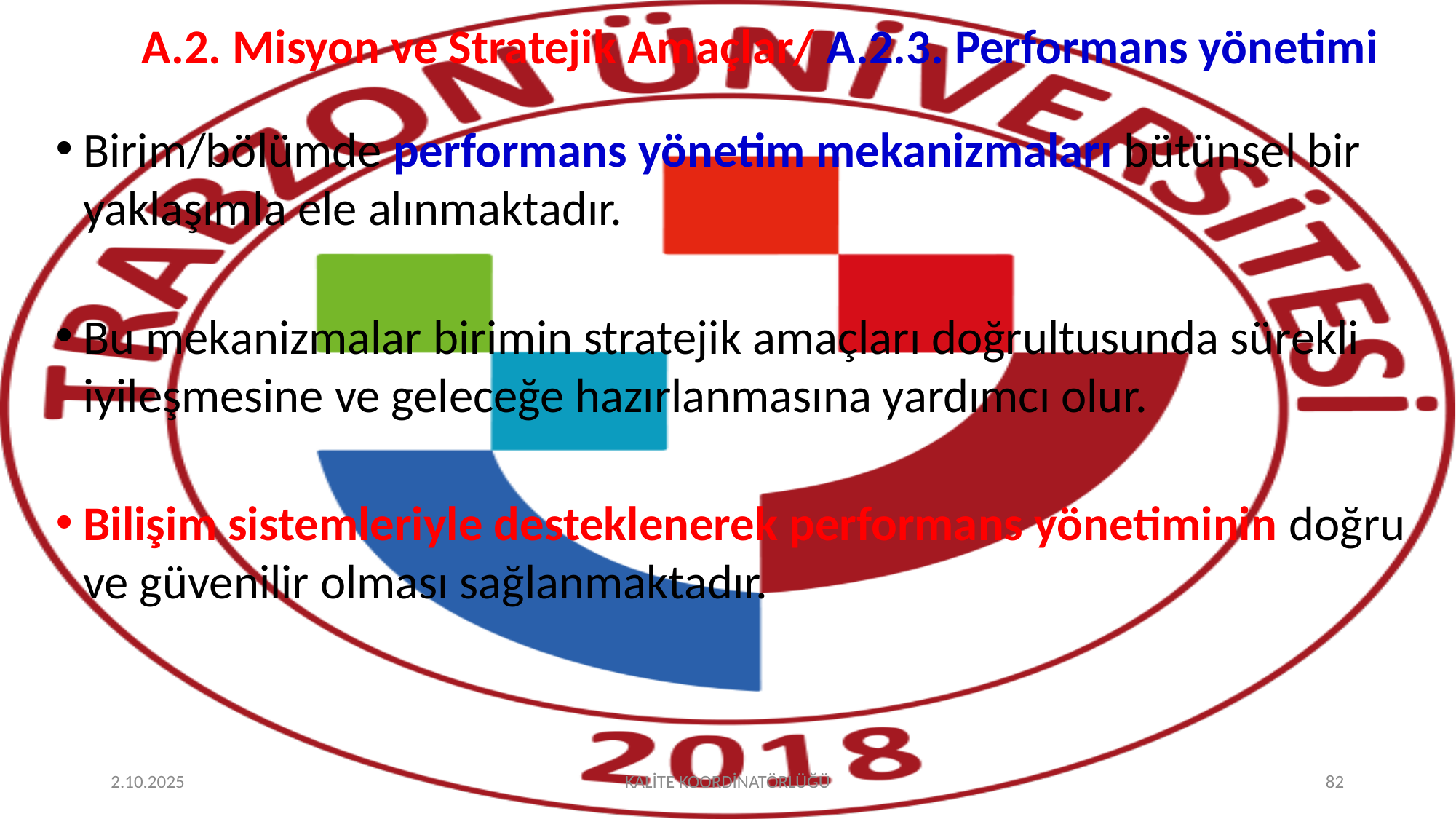

# A.2. Misyon ve Stratejik Amaçlar/ A.2.3. Performans yönetimi
Birim/bölümde performans yönetim mekanizmaları bütünsel bir yaklaşımla ele alınmaktadır.

Bu mekanizmalar birimin stratejik amaçları doğrultusunda sürekli iyileşmesine ve geleceğe hazırlanmasına yardımcı olur.

Bilişim sistemleriyle desteklenerek performans yönetiminin doğru ve güvenilir olması sağlanmaktadır.
2.10.2025
KALİTE KOORDİNATÖRLÜĞÜ
82